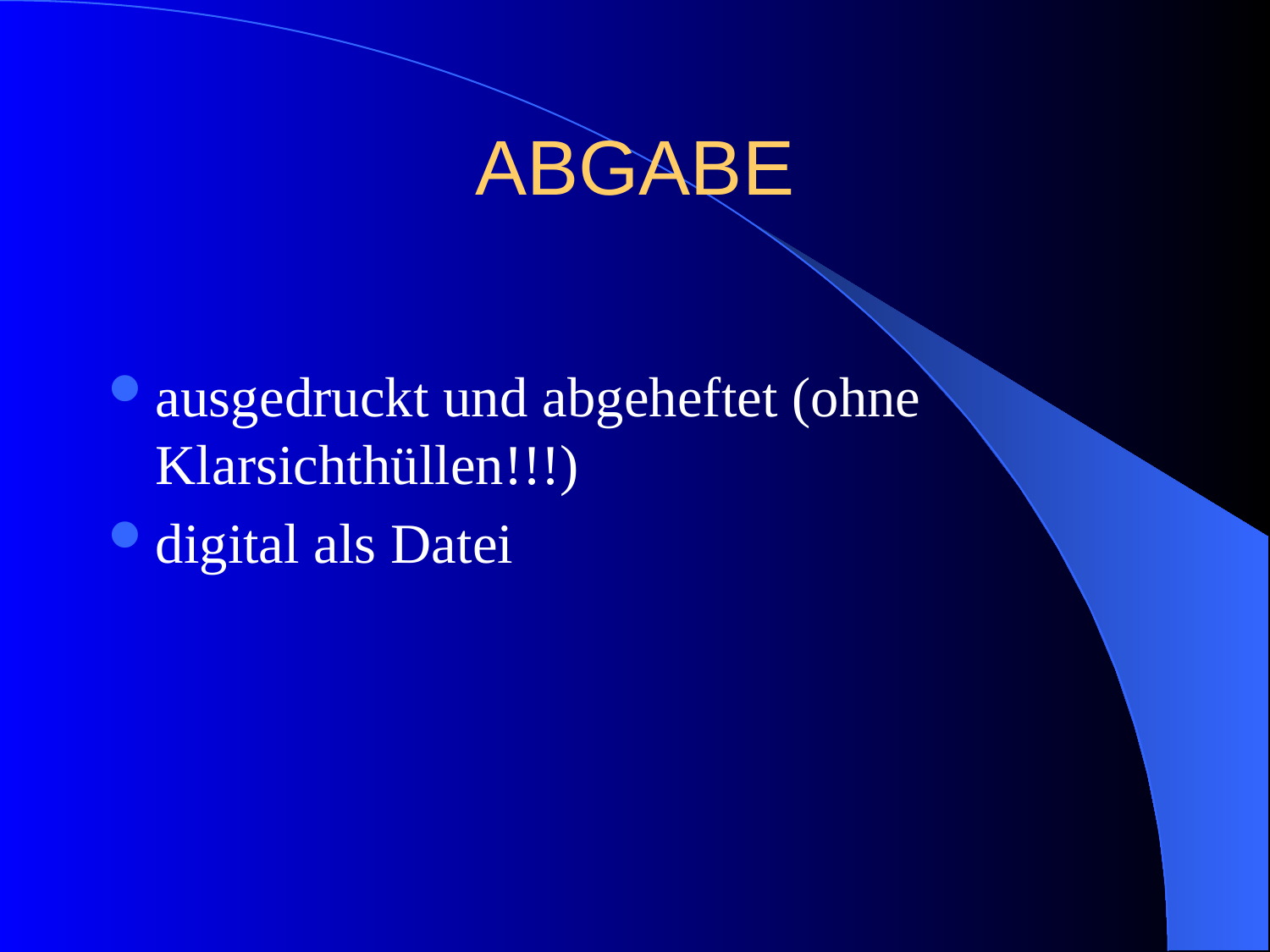

# ABGABE

ausgedruckt und abgeheftet (ohne Klarsichthüllen!!!)
digital als Datei